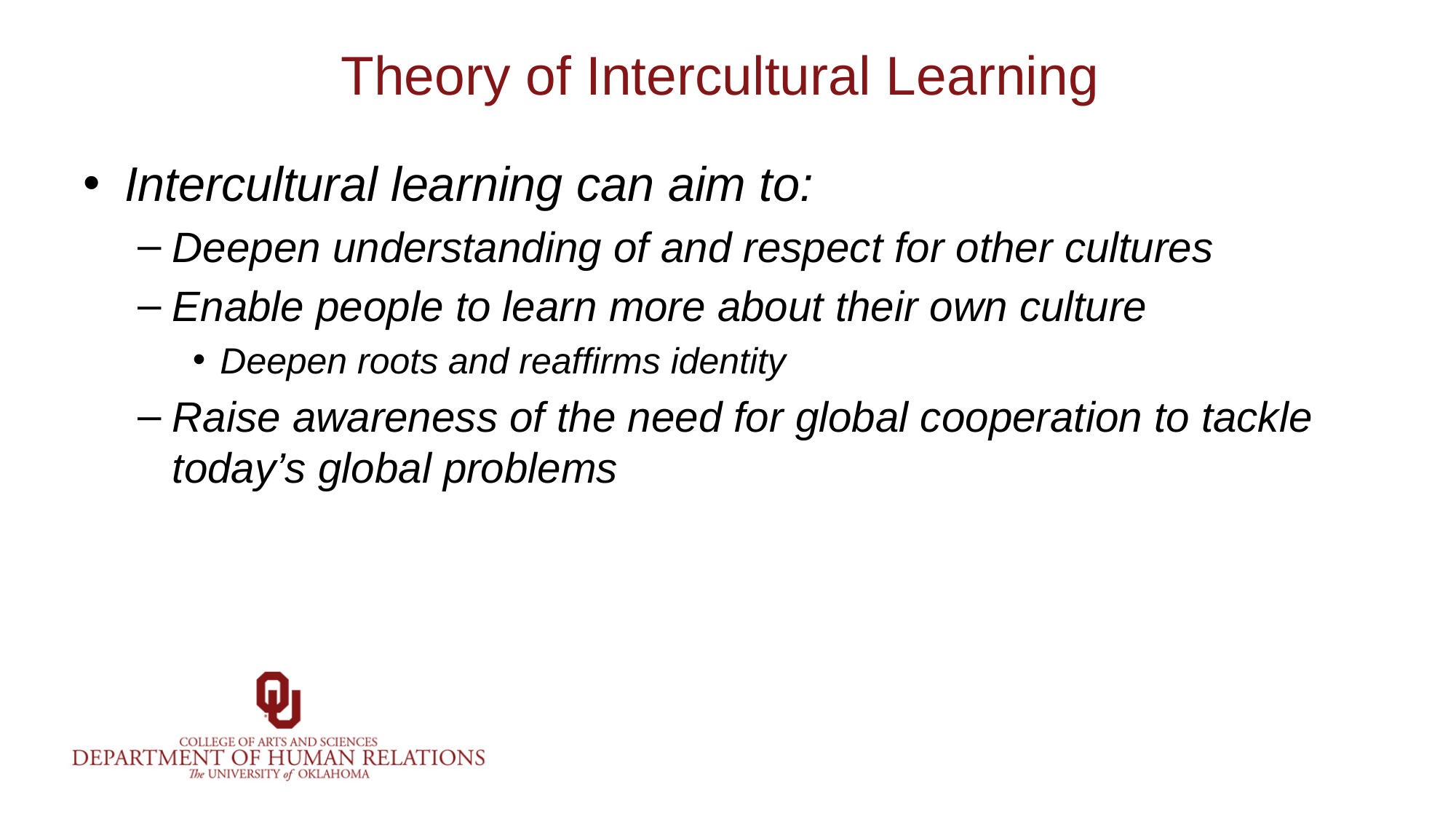

# Theory of Intercultural Learning
Intercultural learning can aim to:
Deepen understanding of and respect for other cultures
Enable people to learn more about their own culture
Deepen roots and reaffirms identity
Raise awareness of the need for global cooperation to tackle today’s global problems